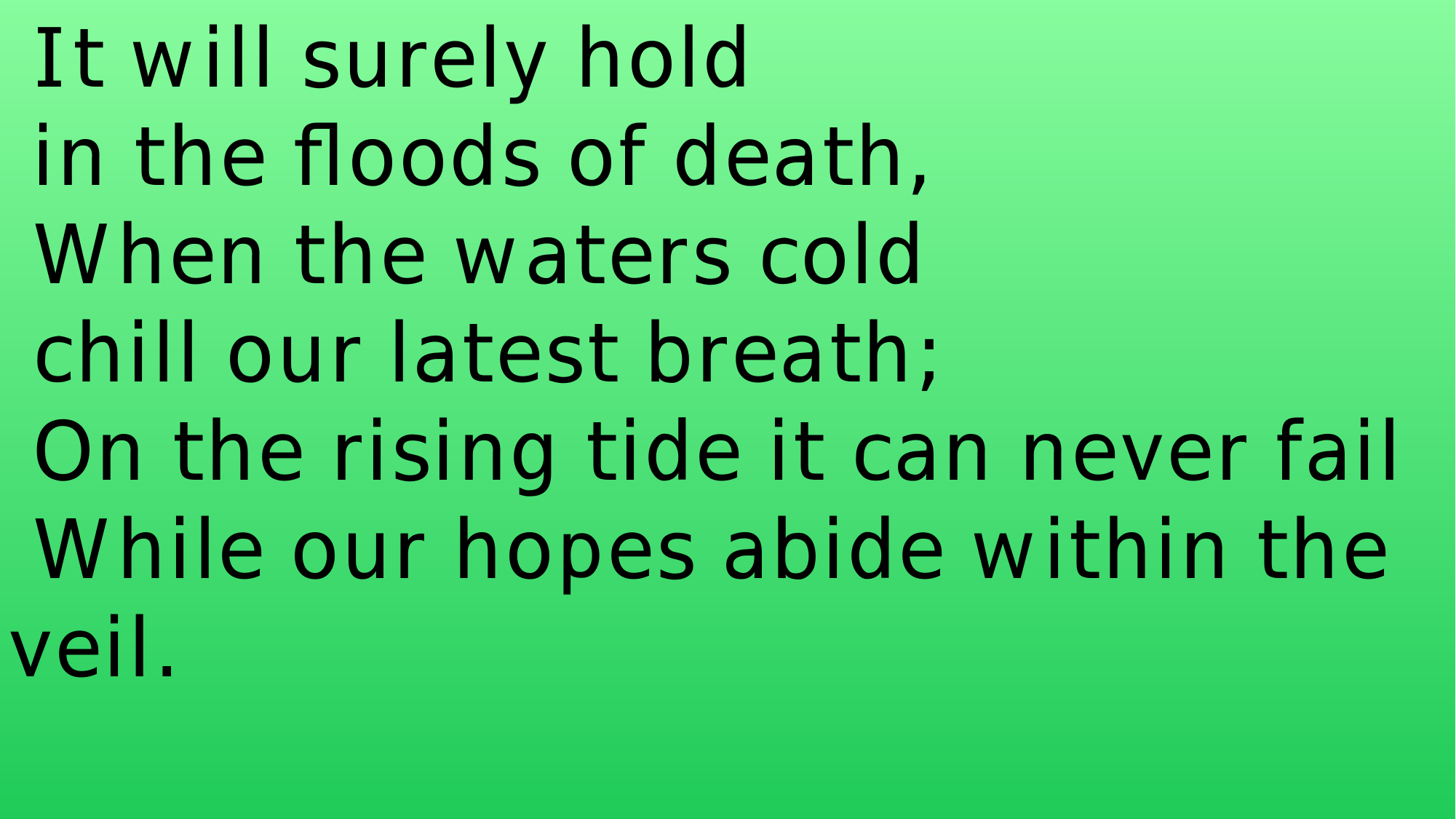

It will surely hold
 in the floods of death,
 When the waters cold
 chill our latest breath;
 On the rising tide it can never fail
 While our hopes abide within the 	veil.